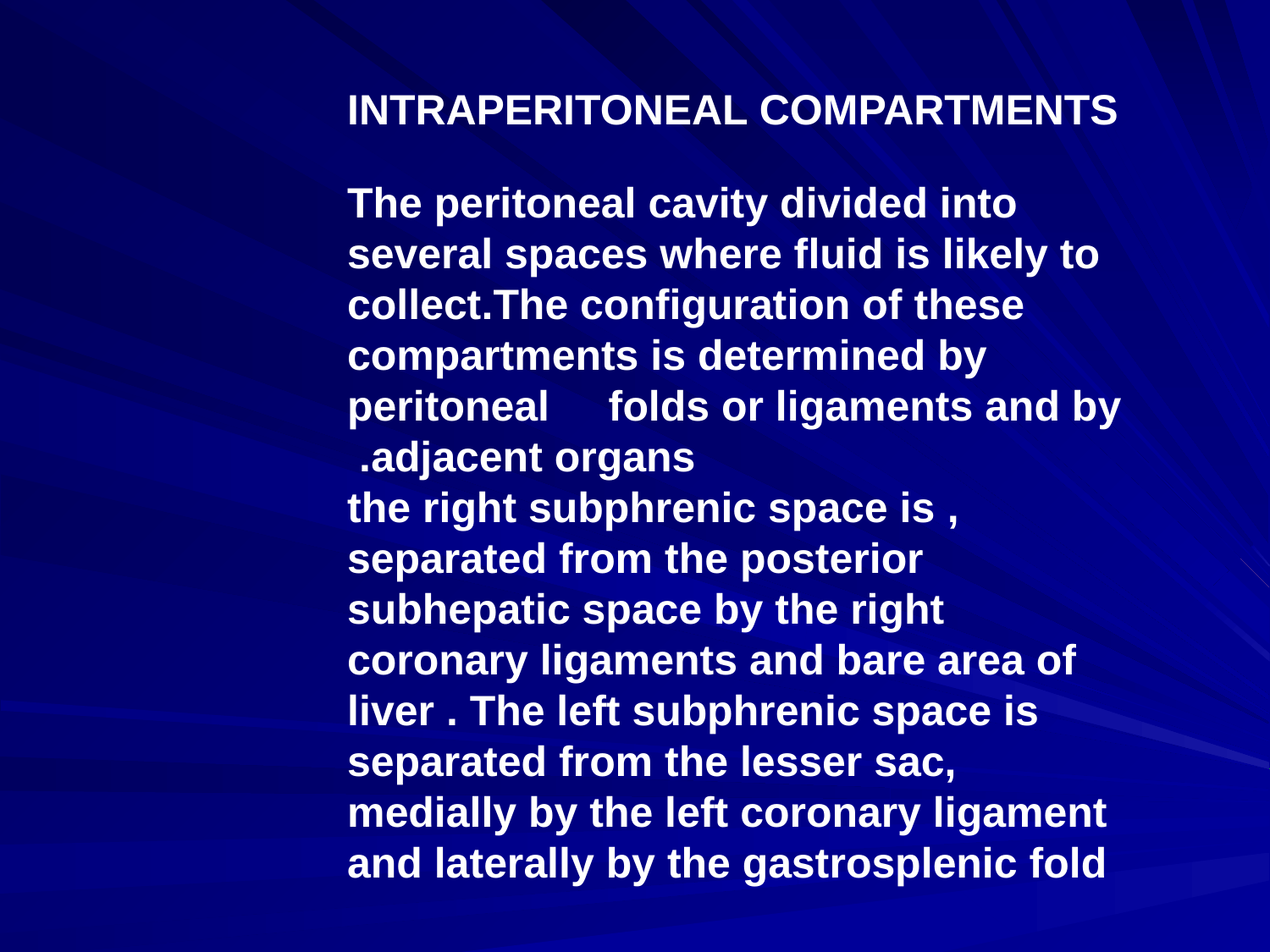

INTRAPERITONEAL COMPARTMENTS

  The peritoneal cavity divided into several spaces where fluid is likely to collect.The configuration of these compartments is determined by peritoneal     folds or ligaments and by adjacent organs.
, the right subphrenic space is separated from the posterior subhepatic space by the right coronary ligaments and bare area of liver . The left subphrenic space is separated from the lesser sac, medially by the left coronary ligament and laterally by the gastrosplenic fold